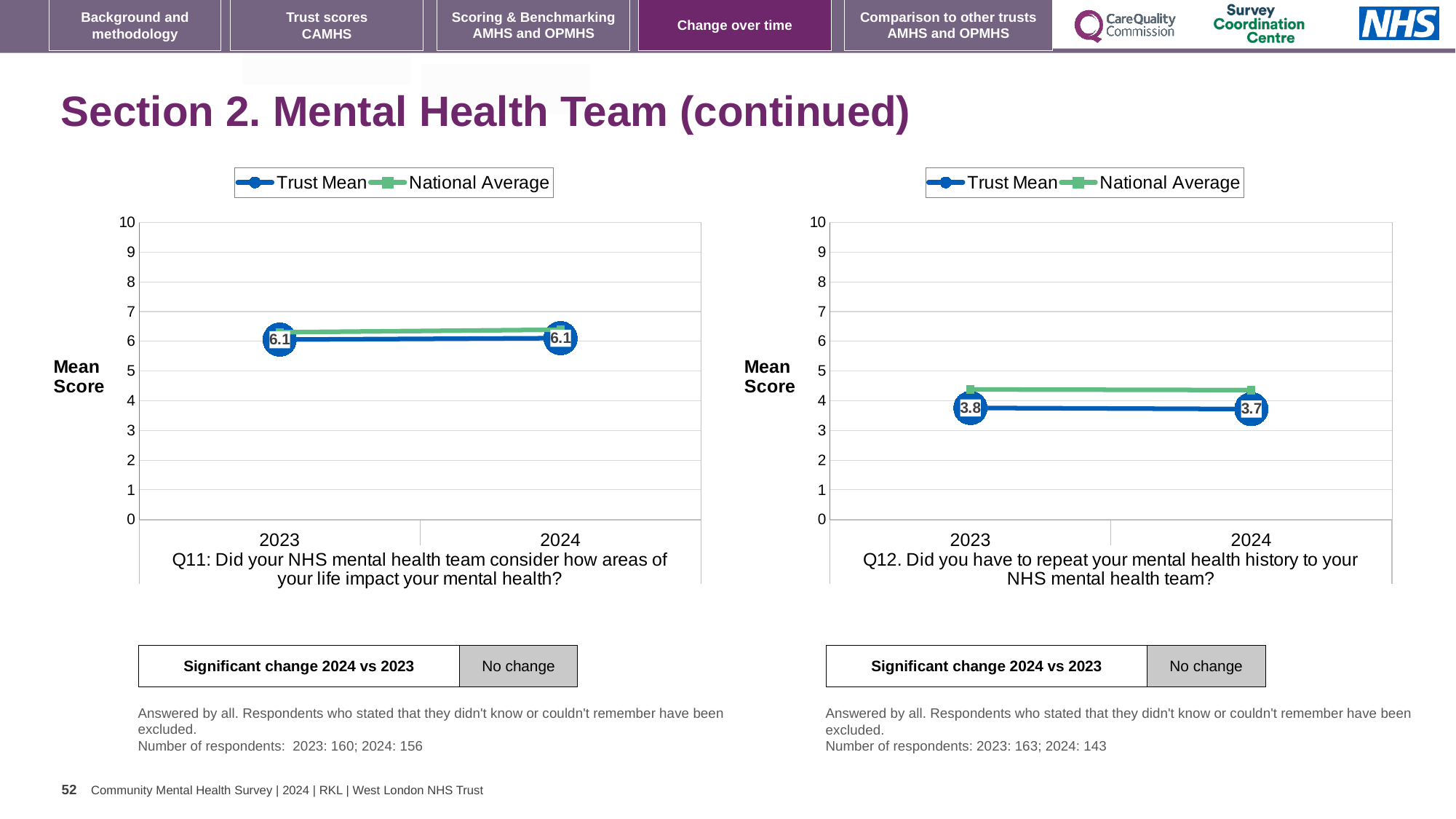

# Section 2. Mental Health Team (continued)

### Chart

| Category | Trust Mean | National Average |
|---|---|---|
| 2023 | 6.058879170271937 | 6.305212421523094 |
| 2024 | 6.107618578947794 | 6.391072444170419 |

### Chart

| Category | Trust Mean | National Average |
|---|---|---|
| 2023 | 3.756802430788837 | 4.380586797144625 |
| 2024 | 3.719019475293979 | 4.359271976545607 |
| Significant change 2024 vs 2023 | No change |
| --- | --- |
| Significant change 2024 vs 2023 | No change |
| --- | --- |
Answered by all. Respondents who stated that they didn't know or couldn't remember have been excluded.
Number of respondents:  2023: 160; 2024: 156
Answered by all. Respondents who stated that they didn't know or couldn't remember have been excluded.
Number of respondents: 2023: 163; 2024: 143

52